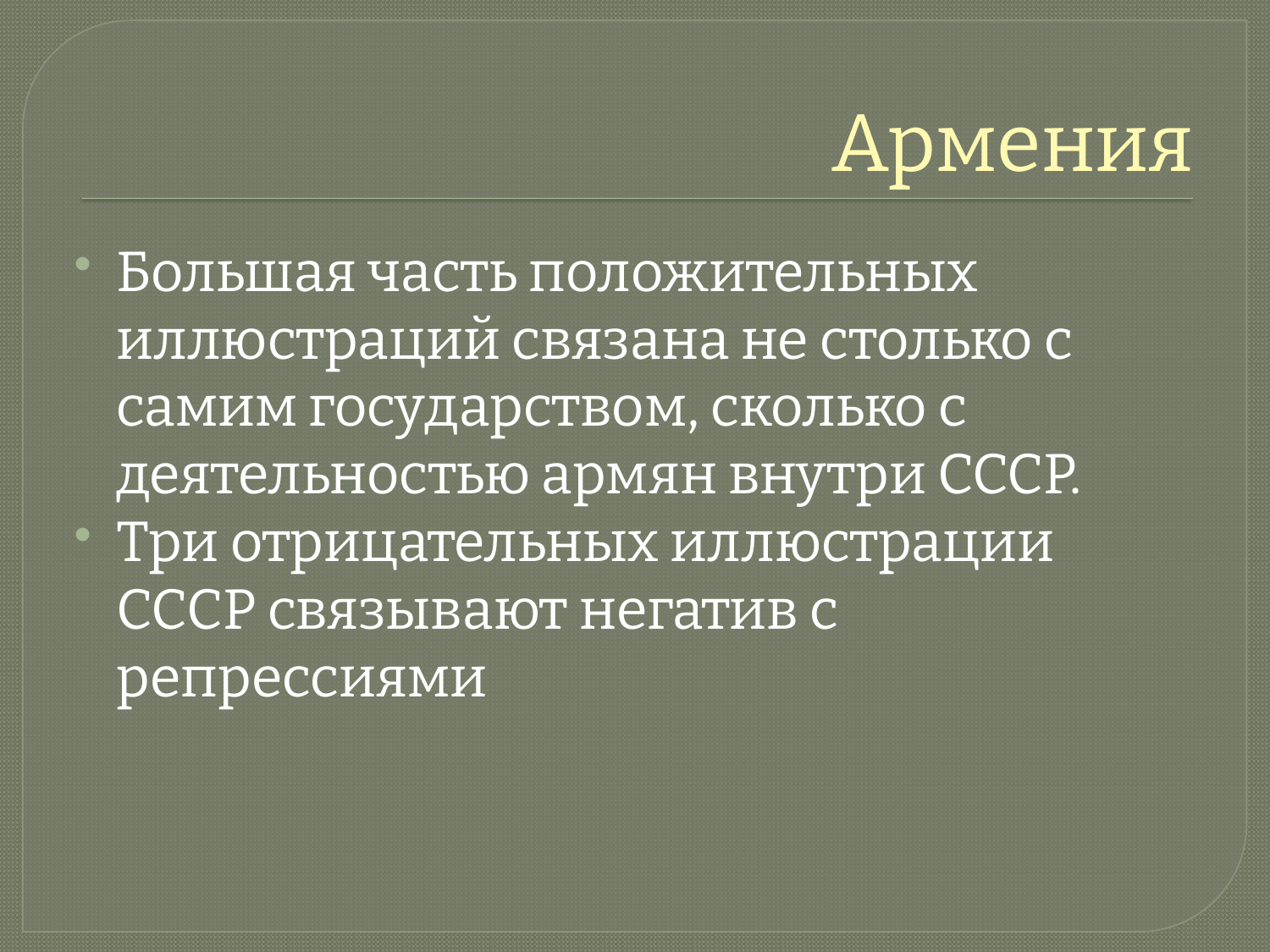

# Армения
Большая часть положительных иллюстраций связана не столько с самим государством, сколько с деятельностью армян внутри СССР.
Три отрицательных иллюстрации СССР связывают негатив с репрессиями